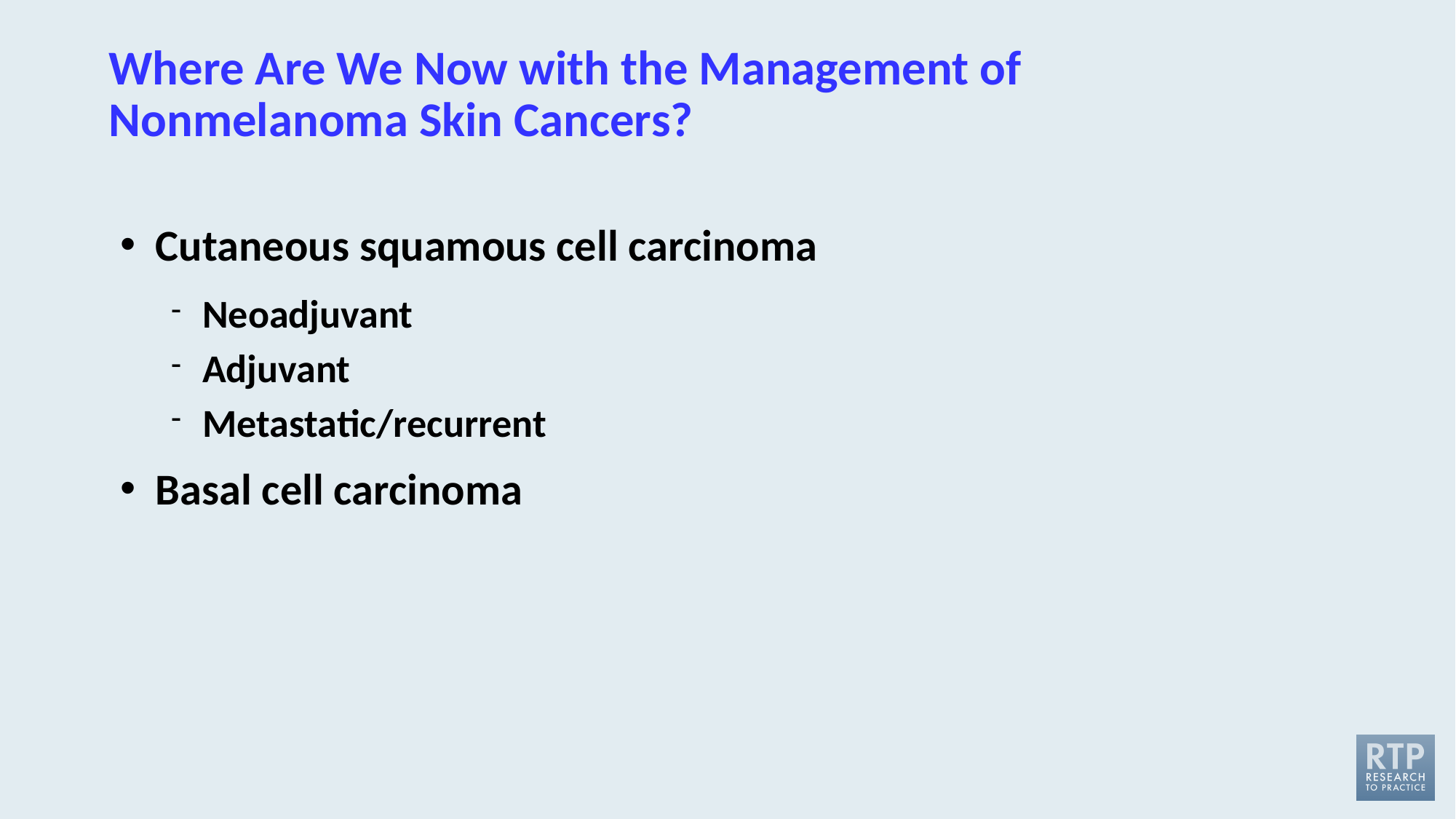

# Where Are We Now with the Management of Nonmelanoma Skin Cancers?
Cutaneous squamous cell carcinoma
Neoadjuvant
Adjuvant
Metastatic/recurrent
Basal cell carcinoma